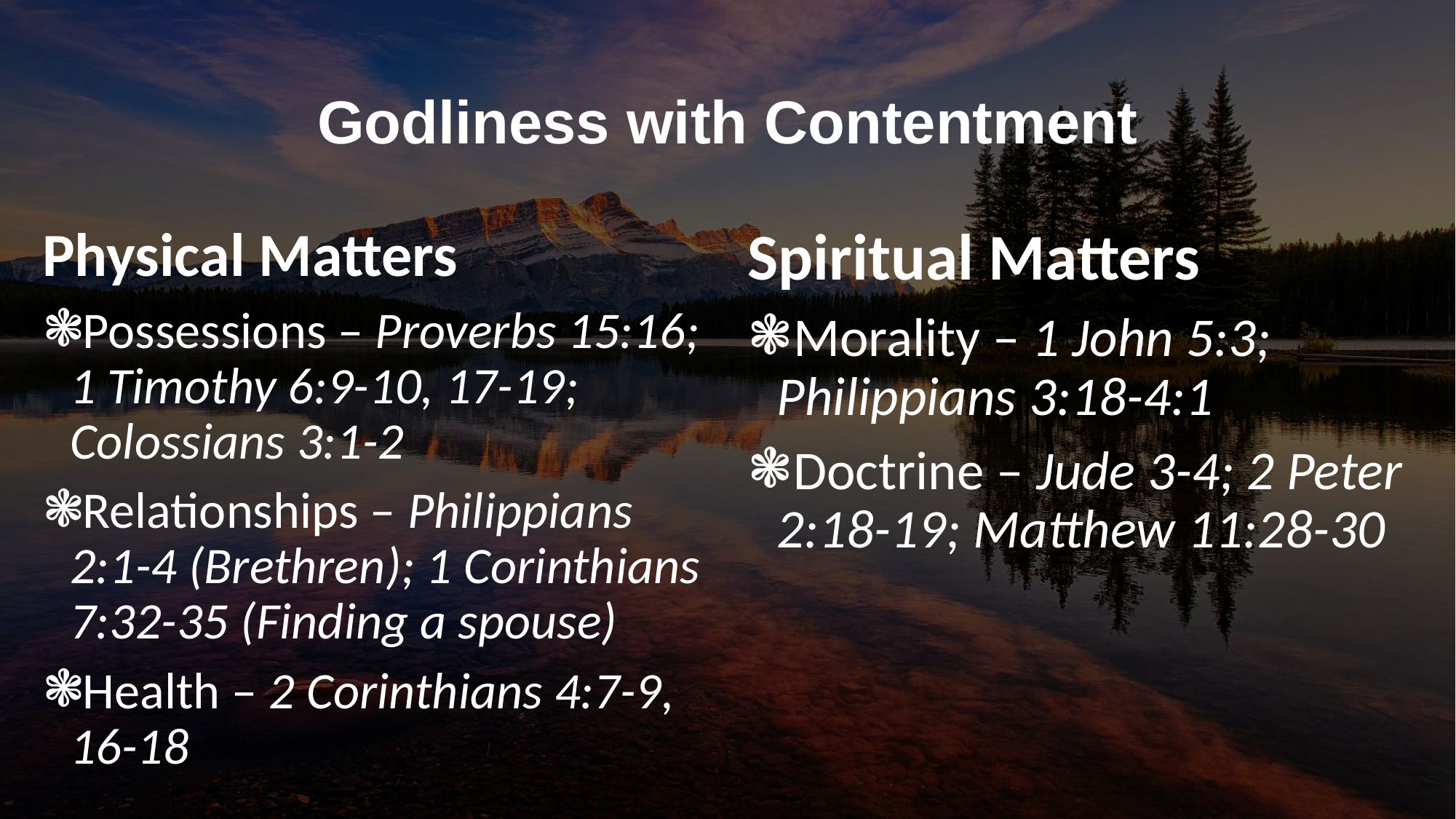

# Godliness with Contentment
Physical Matters
Possessions – Proverbs 15:16; 1 Timothy 6:9-10, 17-19; Colossians 3:1-2
Relationships – Philippians 2:1-4 (Brethren); 1 Corinthians 7:32-35 (Finding a spouse)
Health – 2 Corinthians 4:7-9, 16-18

Spiritual Matters
Morality – 1 John 5:3; Philippians 3:18-4:1
Doctrine – Jude 3-4; 2 Peter 2:18-19; Matthew 11:28-30